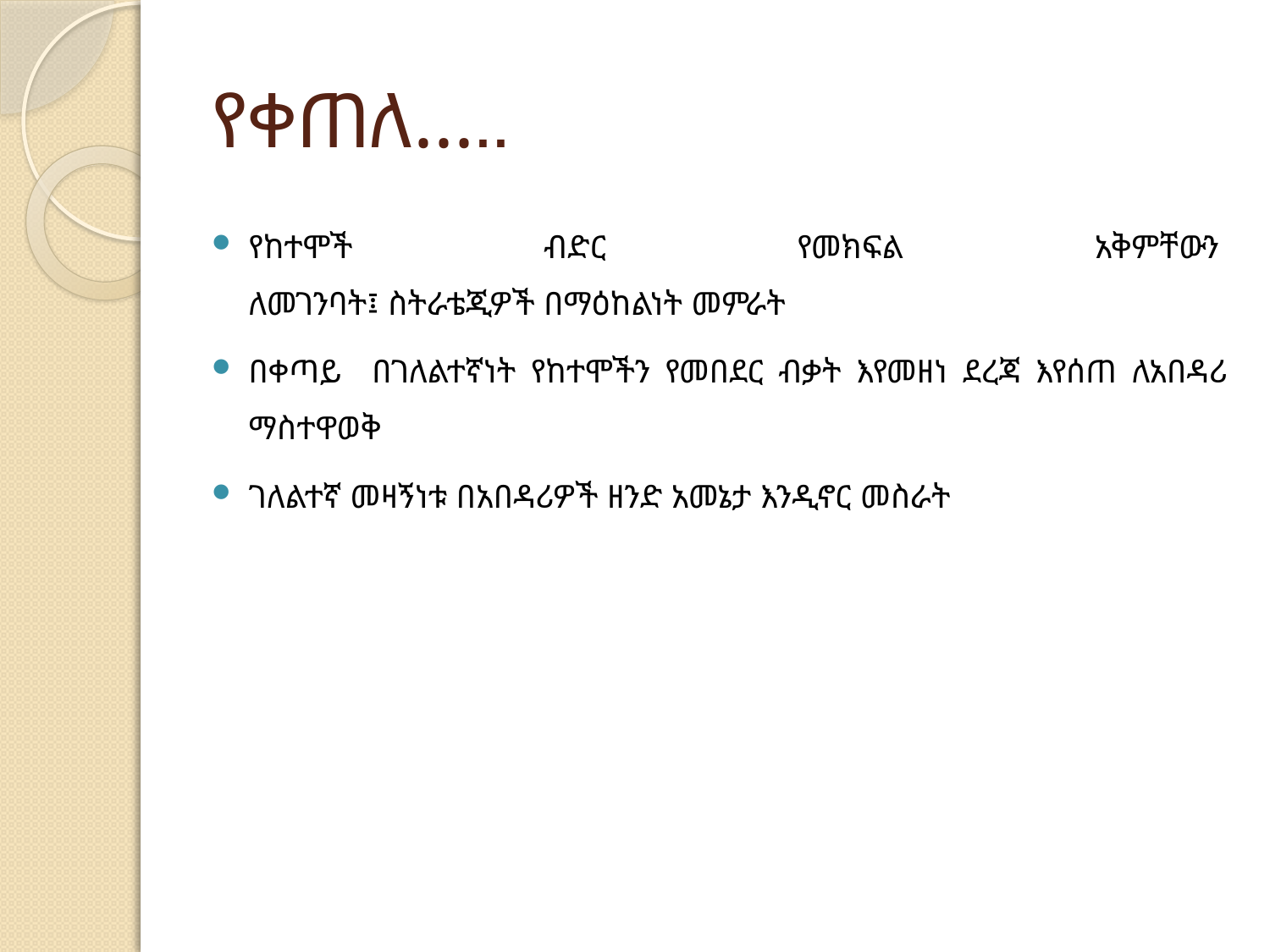

# የቀጠለ…..
የከተሞች  ብድር  የመክፍል  አቅምቸውን  ለመገንባት፤ ስትራቴጂዎች በማዕከልነት መምራት
በቀጣይ  በገለልተኛነት የከተሞችን የመበደር ብቃት እየመዘነ ደረጃ እየሰጠ ለአበዳሪ ማስተዋወቅ
ገለልተኛ መዛኝነቱ በአበዳሪዎች ዘንድ አመኔታ እንዲኖር መስራት